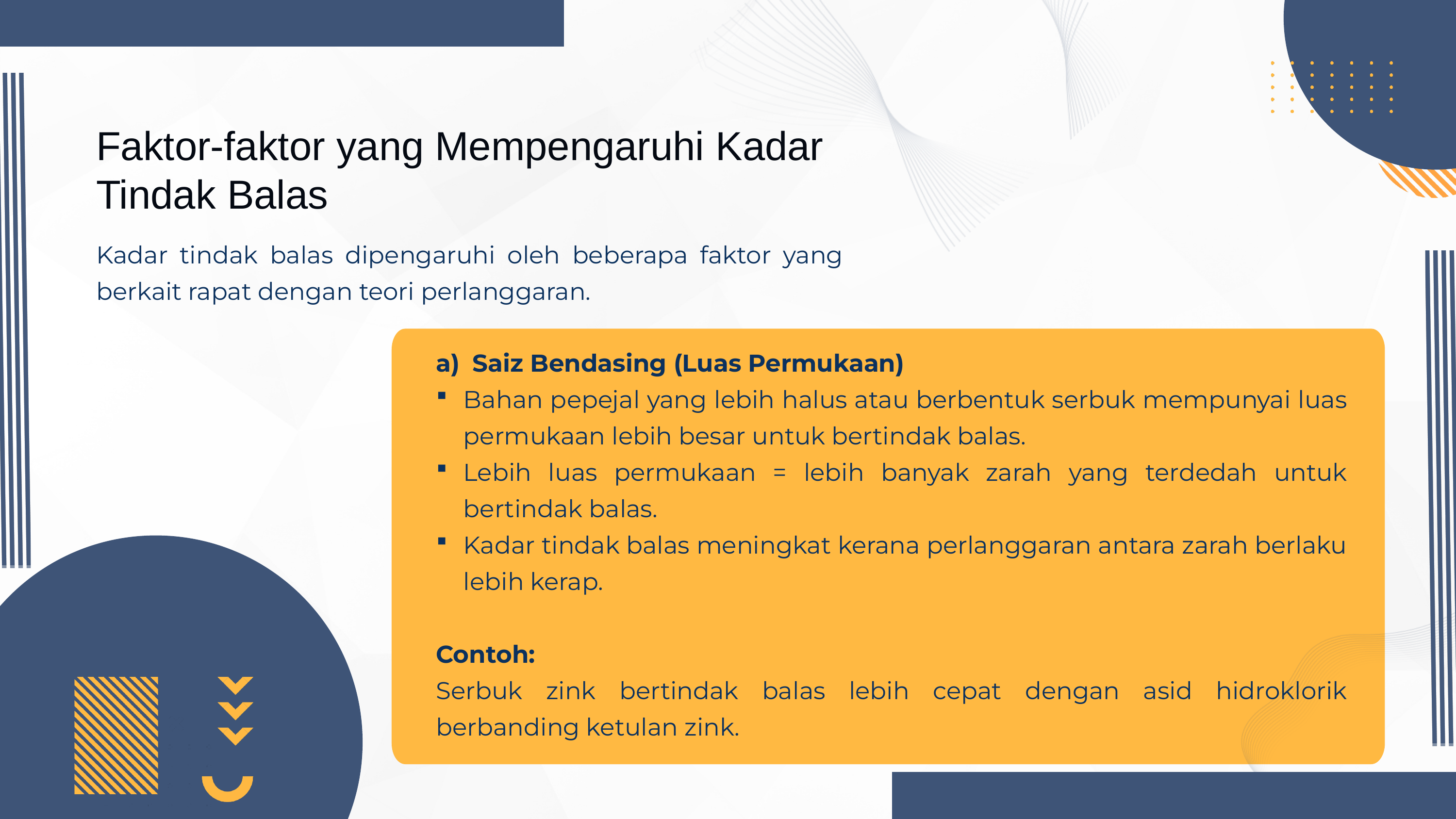

Faktor-faktor yang Mempengaruhi Kadar Tindak Balas
Kadar tindak balas dipengaruhi oleh beberapa faktor yang berkait rapat dengan teori perlanggaran.

Saiz Bendasing (Luas Permukaan)
Bahan pepejal yang lebih halus atau berbentuk serbuk mempunyai luas permukaan lebih besar untuk bertindak balas.
Lebih luas permukaan = lebih banyak zarah yang terdedah untuk bertindak balas.
Kadar tindak balas meningkat kerana perlanggaran antara zarah berlaku lebih kerap.

Contoh:
Serbuk zink bertindak balas lebih cepat dengan asid hidroklorik berbanding ketulan zink.